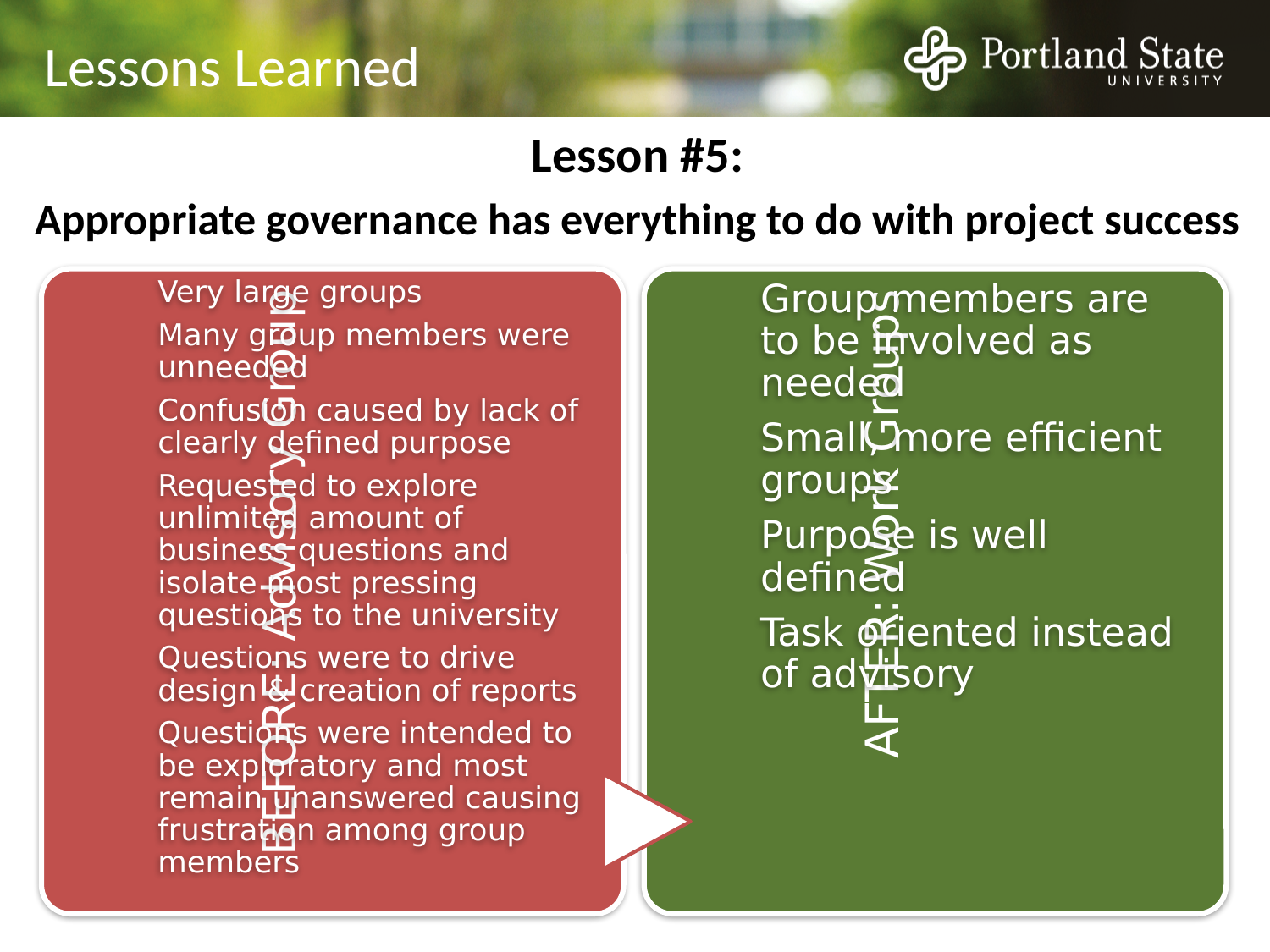

# Lessons Learned
Lesson #5:
Appropriate governance has everything to do with project success

BEFORE: Advisory Group
Very large groups
Many group members were unneeded
Confusion caused by lack of clearly defined purpose
Requested to explore unlimited amount of business questions and isolate most pressing questions to the university
Questions were to drive design & creation of reports
Questions were intended to be exploratory and most remain unanswered causing frustration among group members
AFTER: Work Groups
Group members are to be involved as needed
Small, more efficient groups
Purpose is well defined
Task oriented instead of advisory